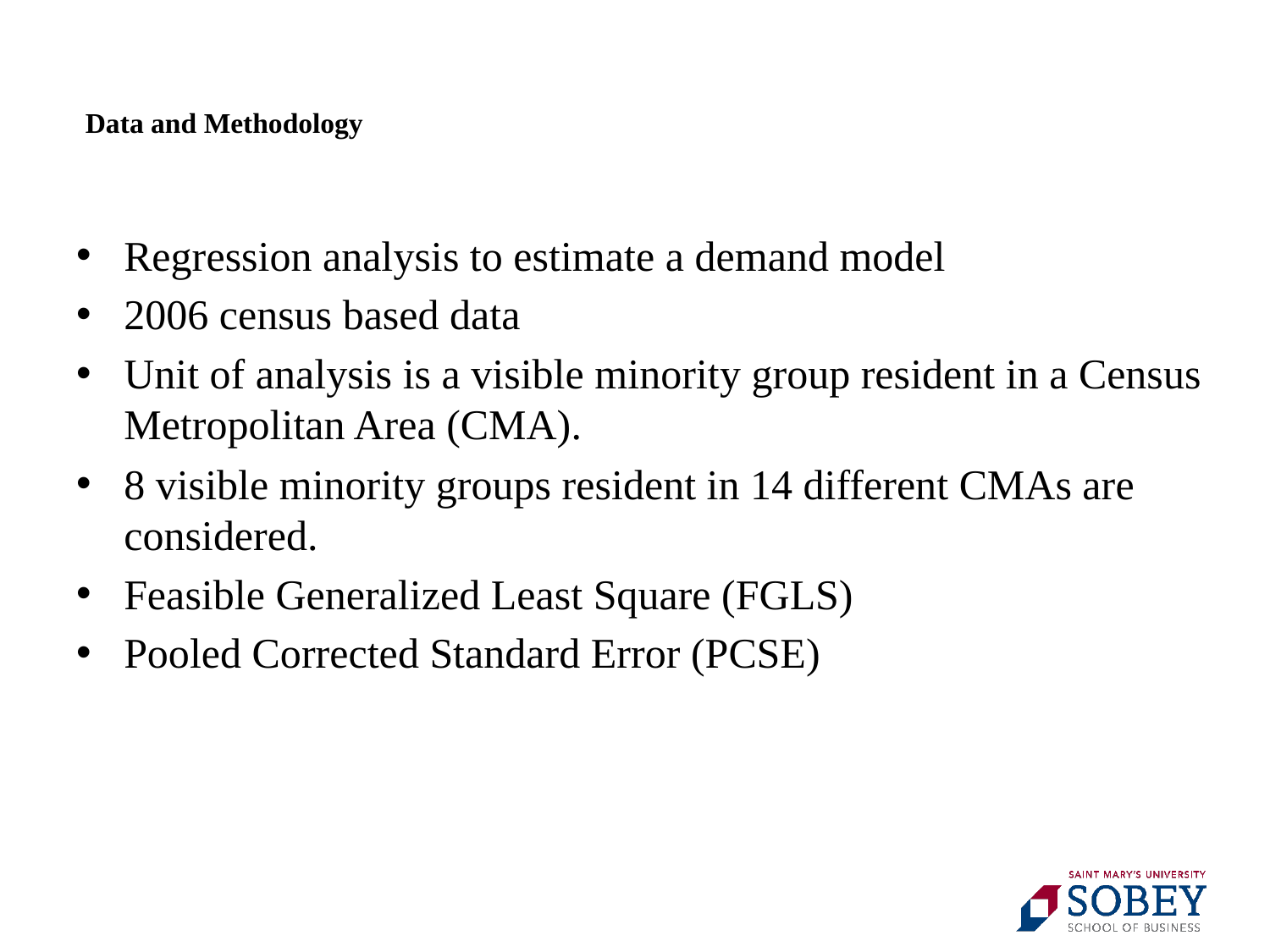

# Data and Methodology
Regression analysis to estimate a demand model
2006 census based data
Unit of analysis is a visible minority group resident in a Census Metropolitan Area (CMA).
8 visible minority groups resident in 14 different CMAs are considered.
Feasible Generalized Least Square (FGLS)
Pooled Corrected Standard Error (PCSE)